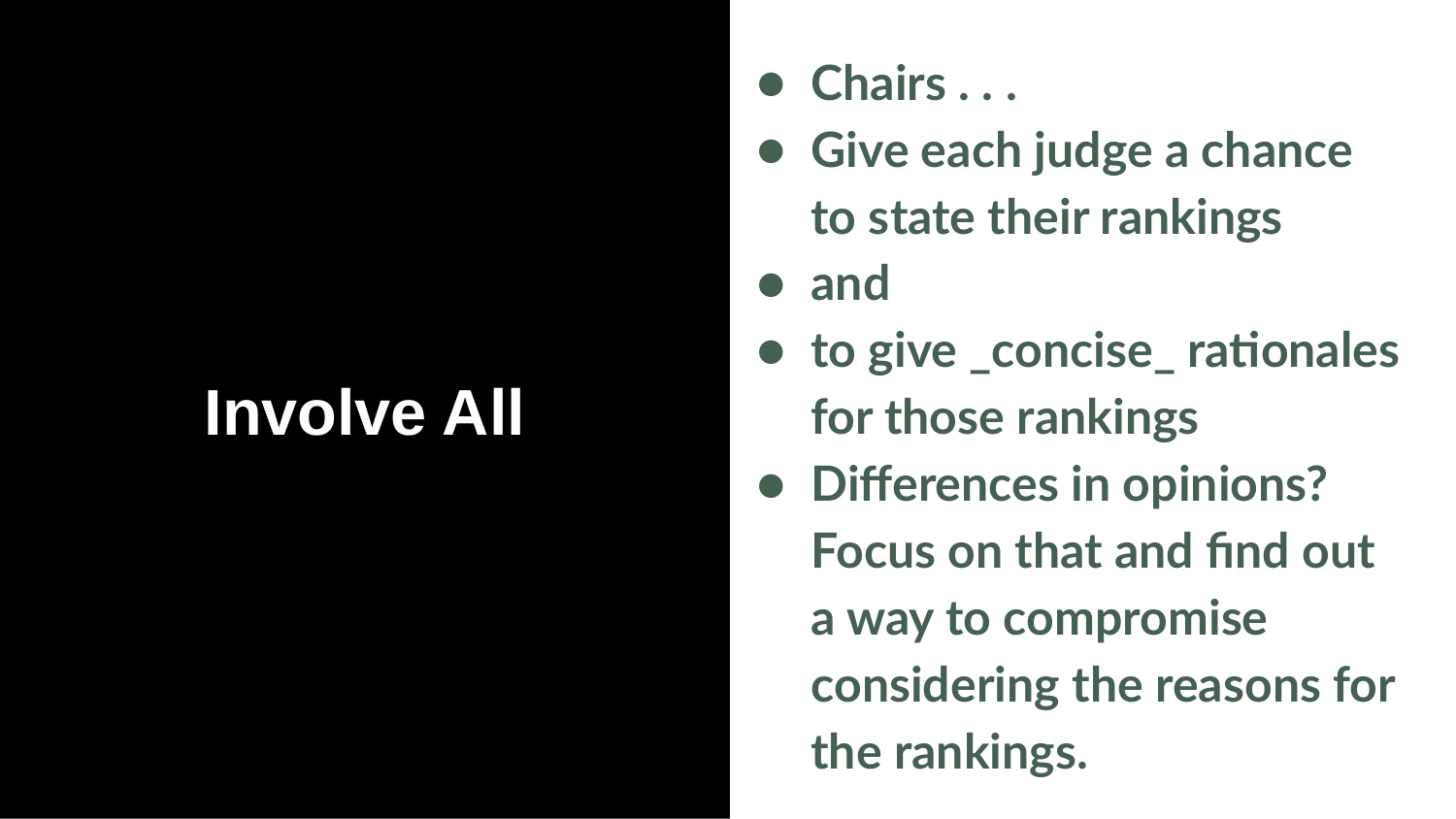

Chairs . . .
Give each judge a chance to state their rankings
and
to give _concise_ rationales for those rankings
Differences in opinions? Focus on that and find out a way to compromise considering the reasons for the rankings.
# Involve All